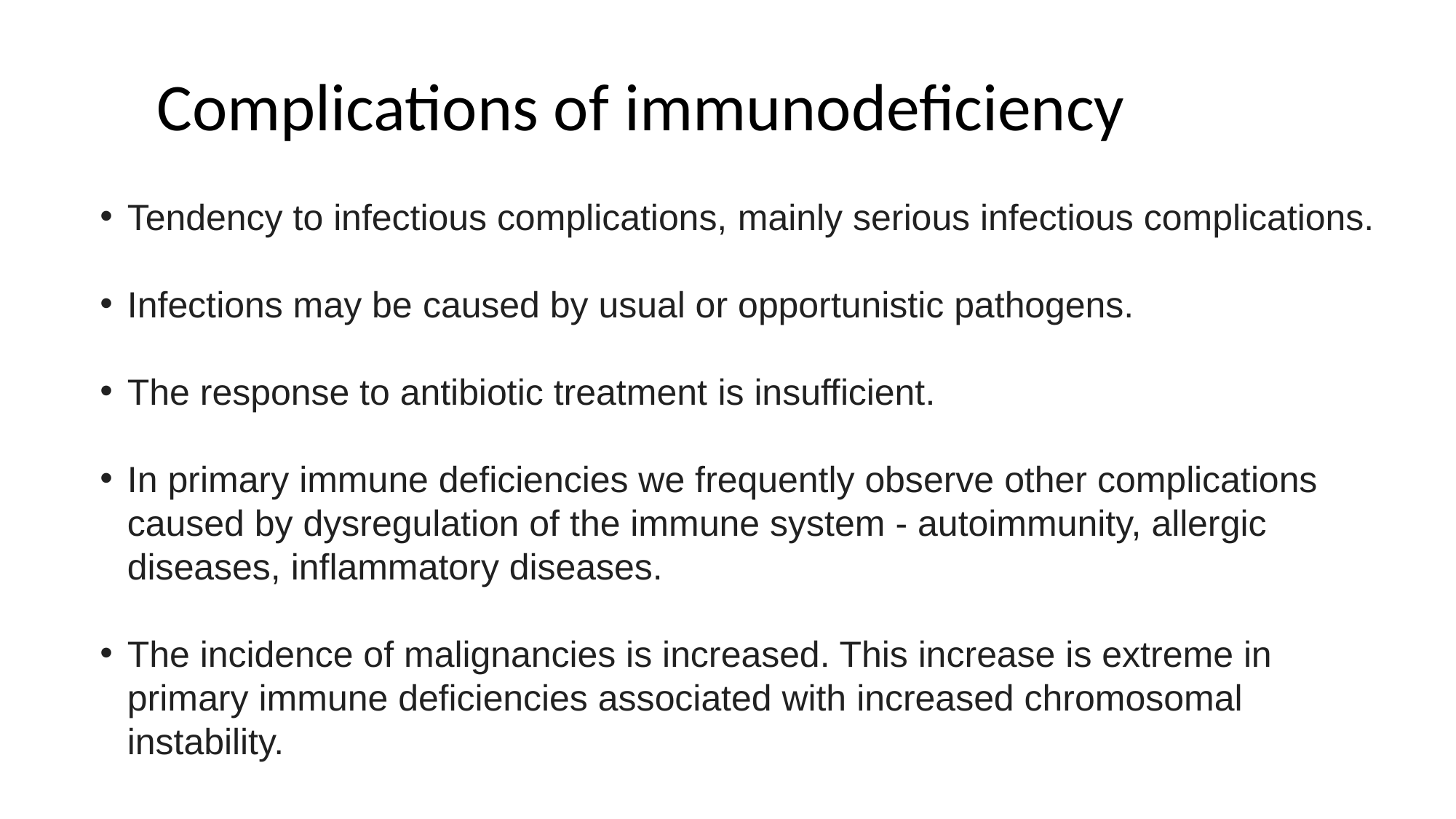

# Complications of immunodeficiency
Tendency to infectious complications, mainly serious infectious complications.

Infections may be caused by usual or opportunistic pathogens.

The response to antibiotic treatment is insufficient.

In primary immune deficiencies we frequently observe other complications caused by dysregulation of the immune system - autoimmunity, allergic diseases, inflammatory diseases.

The incidence of malignancies is increased. This increase is extreme in primary immune deficiencies associated with increased chromosomal instability.